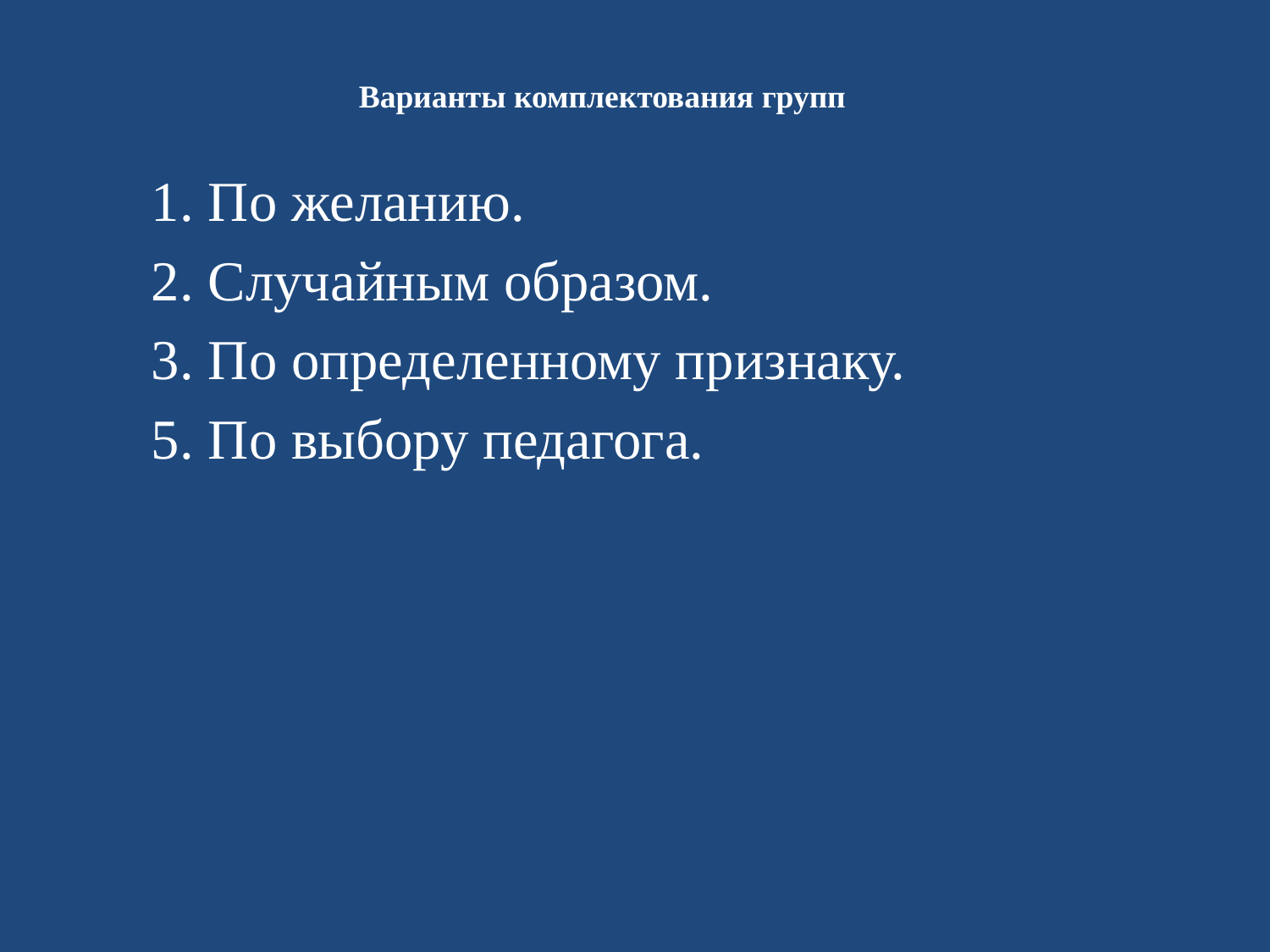

# Варианты комплектования групп
1. По желанию.
2. Случайным образом.
3. По определенному признаку.
5. По выбору педагога.